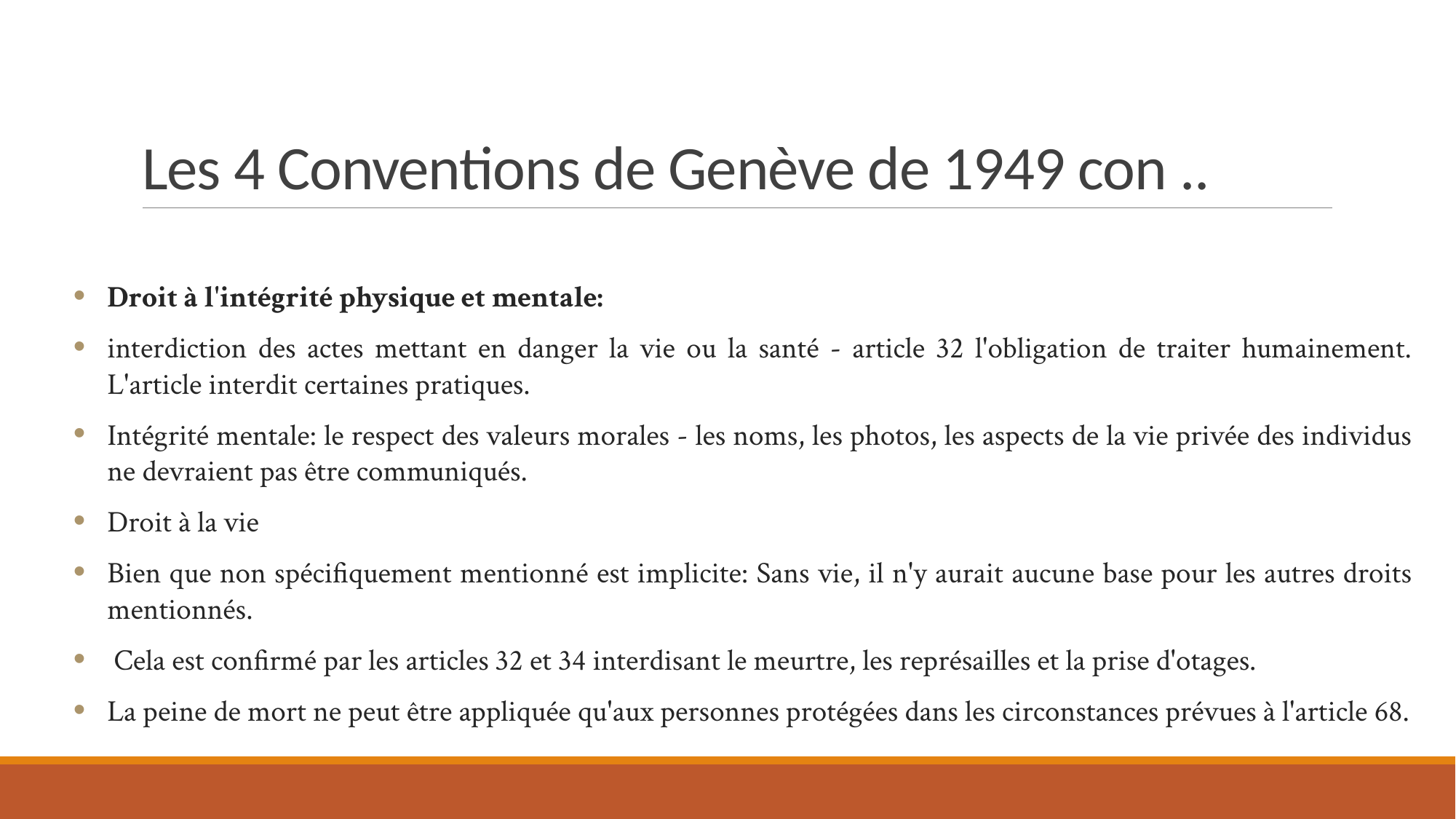

# Les 4 Conventions de Genève de 1949 con ..

Droit à l'intégrité physique et mentale:
interdiction des actes mettant en danger la vie ou la santé - article 32 l'obligation de traiter humainement. L'article interdit certaines pratiques.
Intégrité mentale: le respect des valeurs morales - les noms, les photos, les aspects de la vie privée des individus ne devraient pas être communiqués.
Droit à la vie
Bien que non spécifiquement mentionné est implicite: Sans vie, il n'y aurait aucune base pour les autres droits mentionnés.
 Cela est confirmé par les articles 32 et 34 interdisant le meurtre, les représailles et la prise d'otages.
La peine de mort ne peut être appliquée qu'aux personnes protégées dans les circonstances prévues à l'article 68.